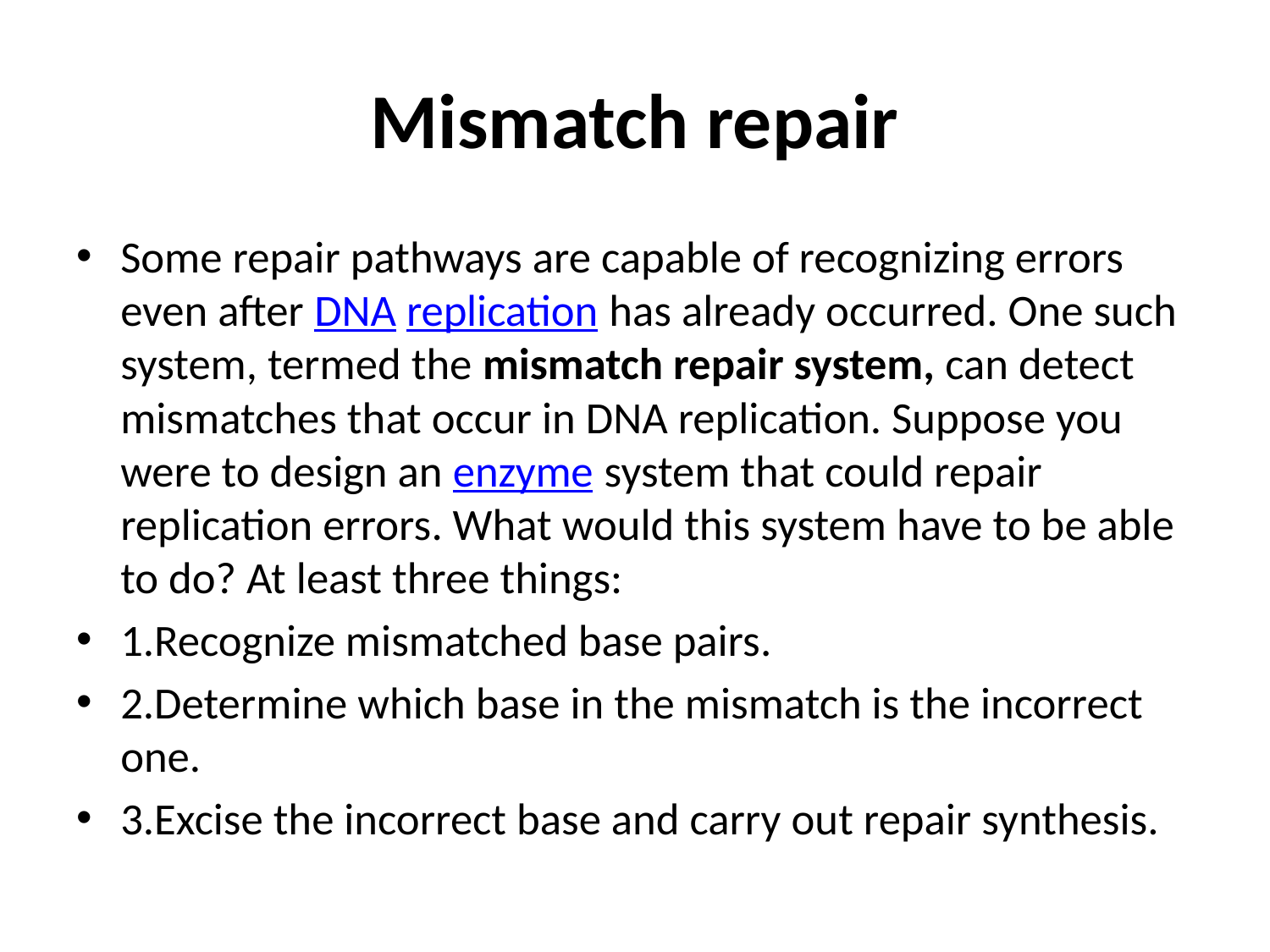

# Mismatch repair
Some repair pathways are capable of recognizing errors even after DNA replication has already occurred. One such system, termed the mismatch repair system, can detect mismatches that occur in DNA replication. Suppose you were to design an enzyme system that could repair replication errors. What would this system have to be able to do? At least three things:
1.Recognize mismatched base pairs.
2.Determine which base in the mismatch is the incorrect one.
3.Excise the incorrect base and carry out repair synthesis.